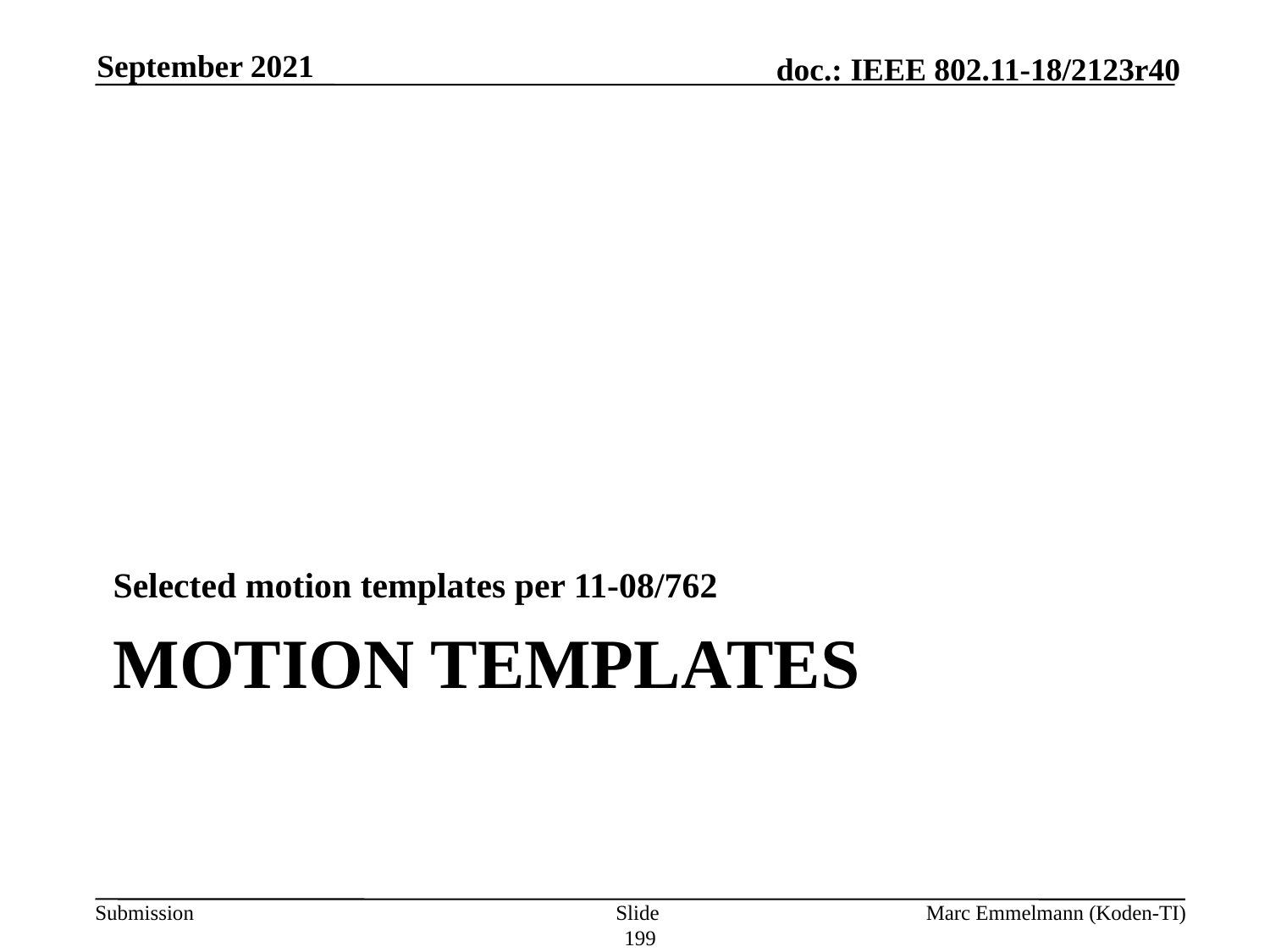

September 2021
Selected motion templates per 11-08/762
# Motion Templates
Slide 199
Marc Emmelmann (Koden-TI)